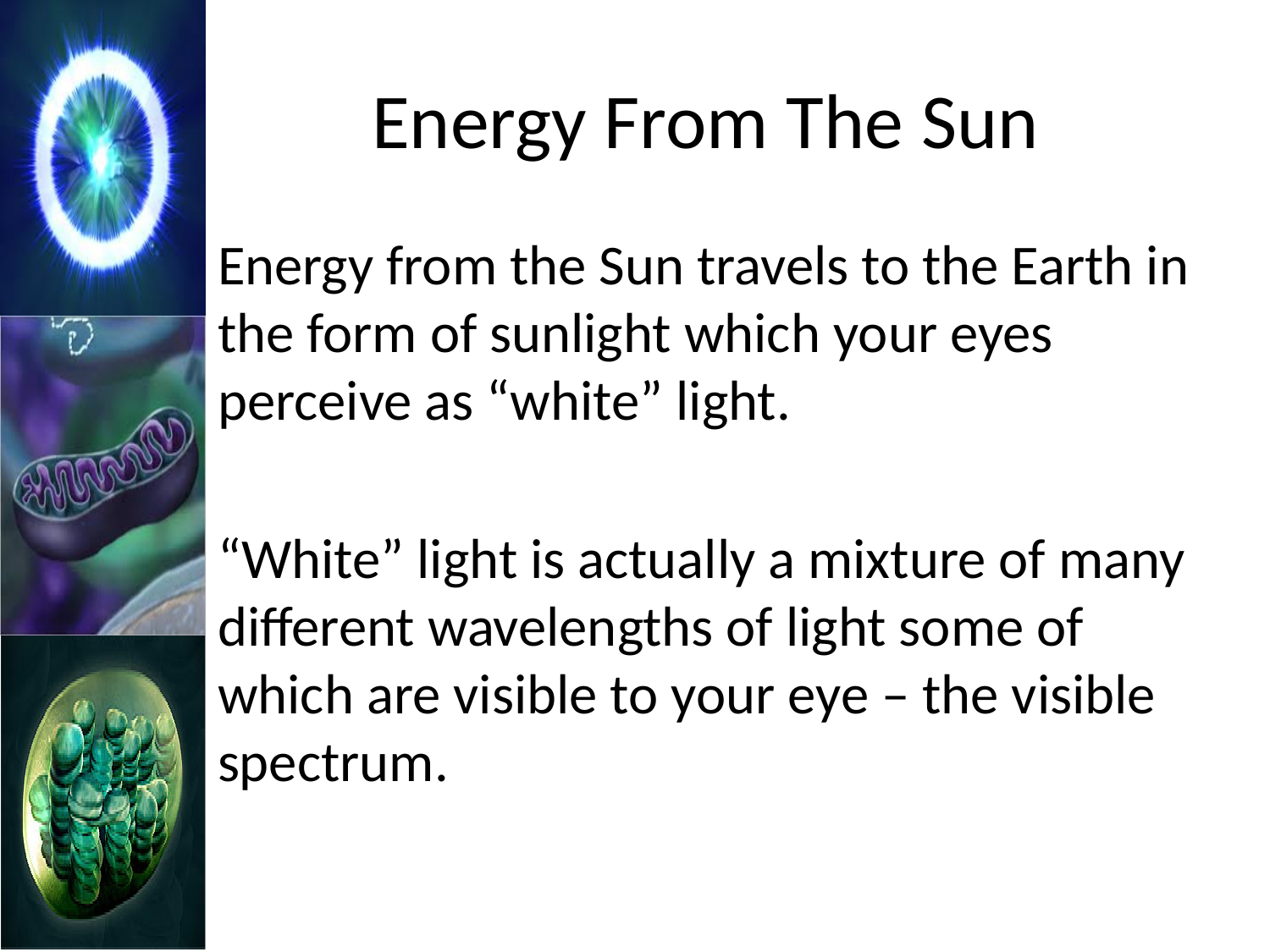

# Energy From The Sun
Energy from the Sun travels to the Earth in the form of sunlight which your eyes perceive as “white” light.

“White” light is actually a mixture of many different wavelengths of light some of which are visible to your eye – the visible spectrum.